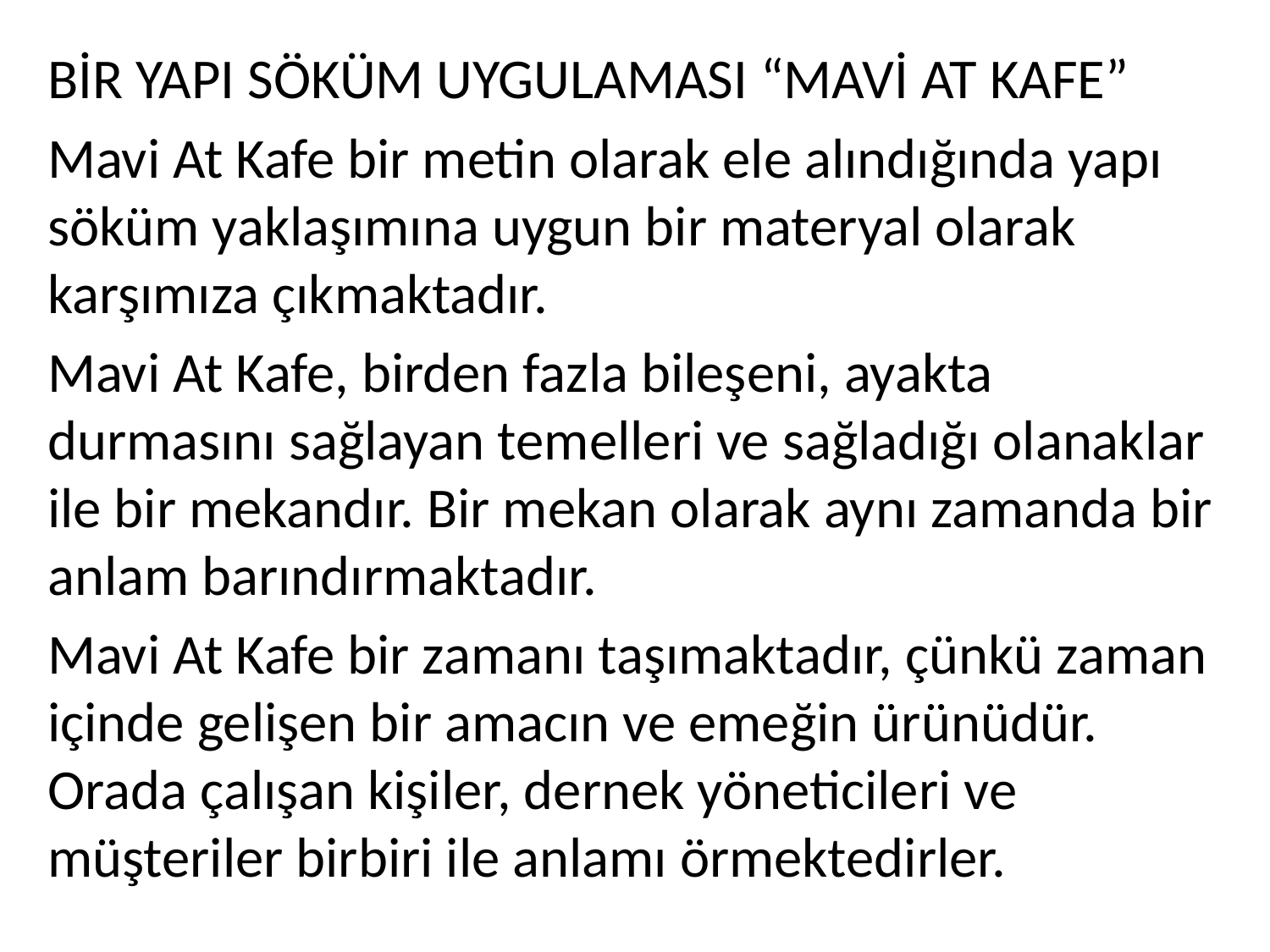

BİR YAPI SÖKÜM UYGULAMASI “MAVİ AT KAFE”
Mavi At Kafe bir metin olarak ele alındığında yapı söküm yaklaşımına uygun bir materyal olarak karşımıza çıkmaktadır.
Mavi At Kafe, birden fazla bileşeni, ayakta durmasını sağlayan temelleri ve sağladığı olanaklar ile bir mekandır. Bir mekan olarak aynı zamanda bir anlam barındırmaktadır.
Mavi At Kafe bir zamanı taşımaktadır, çünkü zaman içinde gelişen bir amacın ve emeğin ürünüdür. Orada çalışan kişiler, dernek yöneticileri ve müşteriler birbiri ile anlamı örmektedirler.